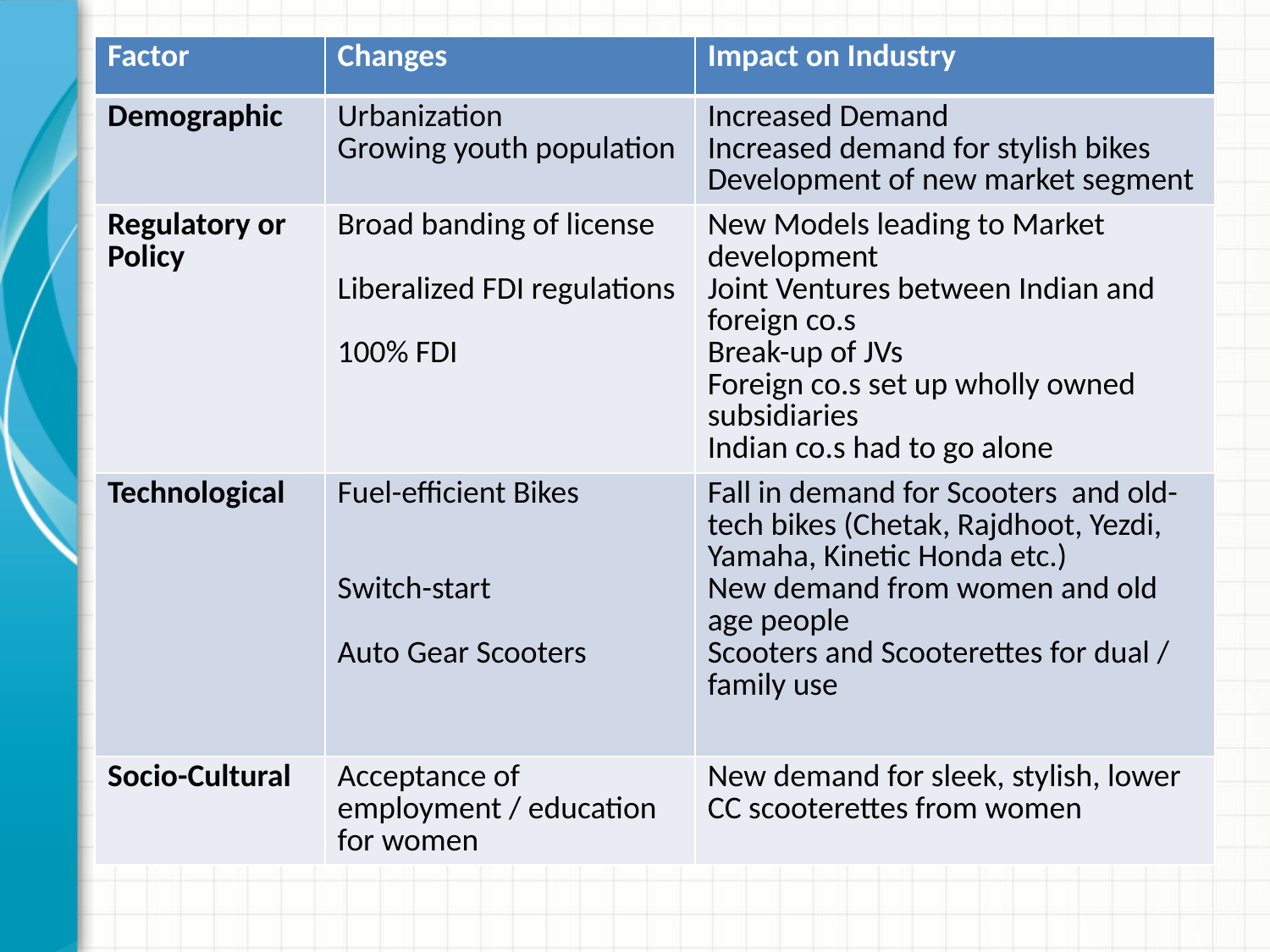

| Factor | Changes | Impact on Industry |
| --- | --- | --- |
| Demographic | Urbanization Growing youth population | Increased Demand Increased demand for stylish bikes Development of new market segment |
| Regulatory or Policy | Broad banding of license Liberalized FDI regulations 100% FDI | New Models leading to Market development Joint Ventures between Indian and foreign co.s Break-up of JVs Foreign co.s set up wholly owned subsidiaries Indian co.s had to go alone |
| Technological | Fuel-efficient Bikes Switch-start Auto Gear Scooters | Fall in demand for Scooters and old-tech bikes (Chetak, Rajdhoot, Yezdi, Yamaha, Kinetic Honda etc.) New demand from women and old age people Scooters and Scooterettes for dual / family use |
| Socio-Cultural | Acceptance of employment / education for women | New demand for sleek, stylish, lower CC scooterettes from women |